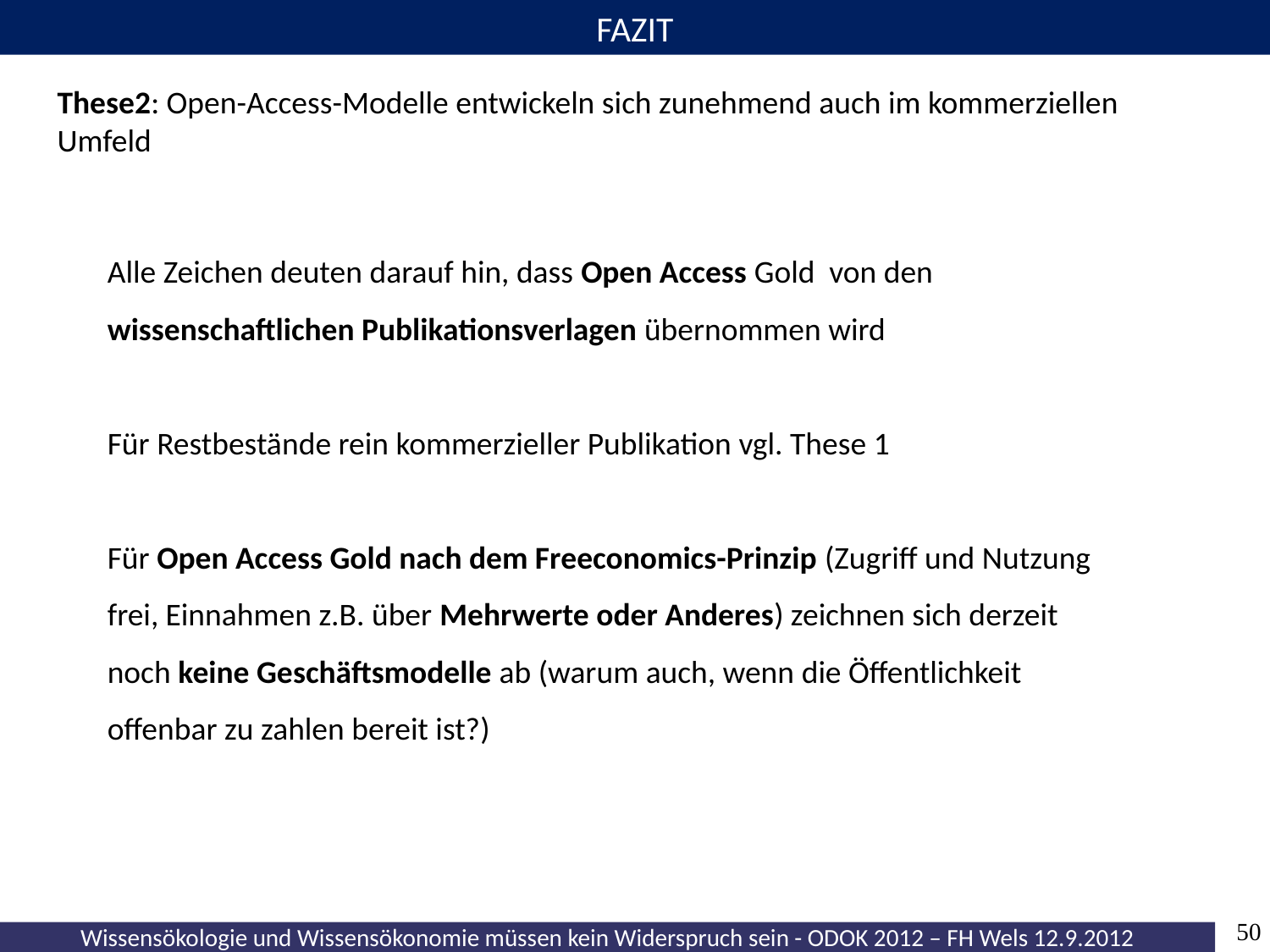

FAZIT
These2: Open-Access-Modelle entwickeln sich zunehmend auch im kommerziellen Umfeld
Alle Zeichen deuten darauf hin, dass Open Access Gold  von den wissenschaftlichen Publikationsverlagen übernommen wird
Für Restbestände rein kommerzieller Publikation vgl. These 1

Für Open Access Gold nach dem Freeconomics-Prinzip (Zugriff und Nutzung frei, Einnahmen z.B. über Mehrwerte oder Anderes) zeichnen sich derzeit noch keine Geschäftsmodelle ab (warum auch, wenn die Öffentlichkeit offenbar zu zahlen bereit ist?)